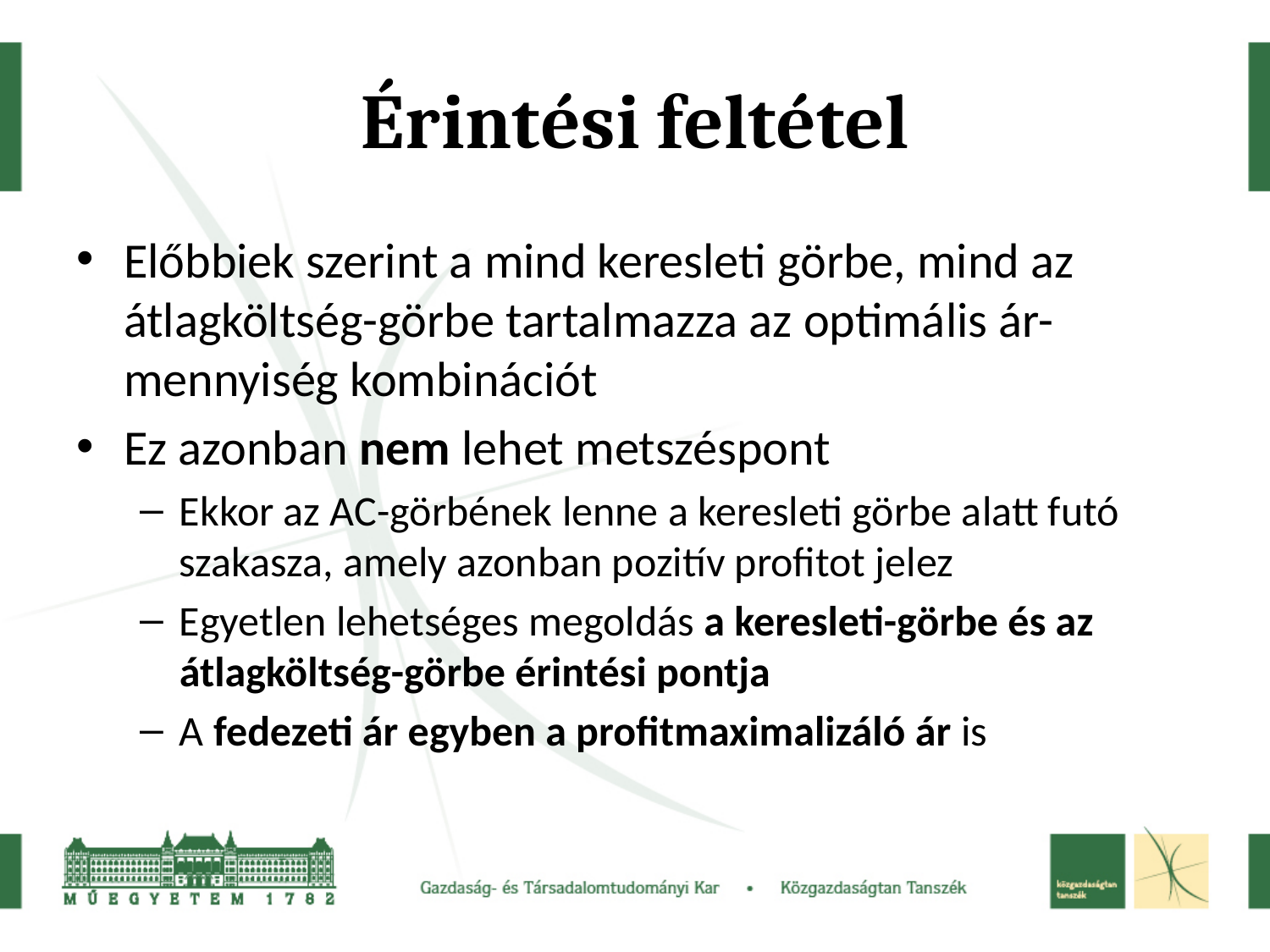

# Érintési feltétel
Előbbiek szerint a mind keresleti görbe, mind az átlagköltség-görbe tartalmazza az optimális ár-mennyiség kombinációt
Ez azonban nem lehet metszéspont
Ekkor az AC-görbének lenne a keresleti görbe alatt futó szakasza, amely azonban pozitív profitot jelez
Egyetlen lehetséges megoldás a keresleti-görbe és az átlagköltség-görbe érintési pontja
A fedezeti ár egyben a profitmaximalizáló ár is